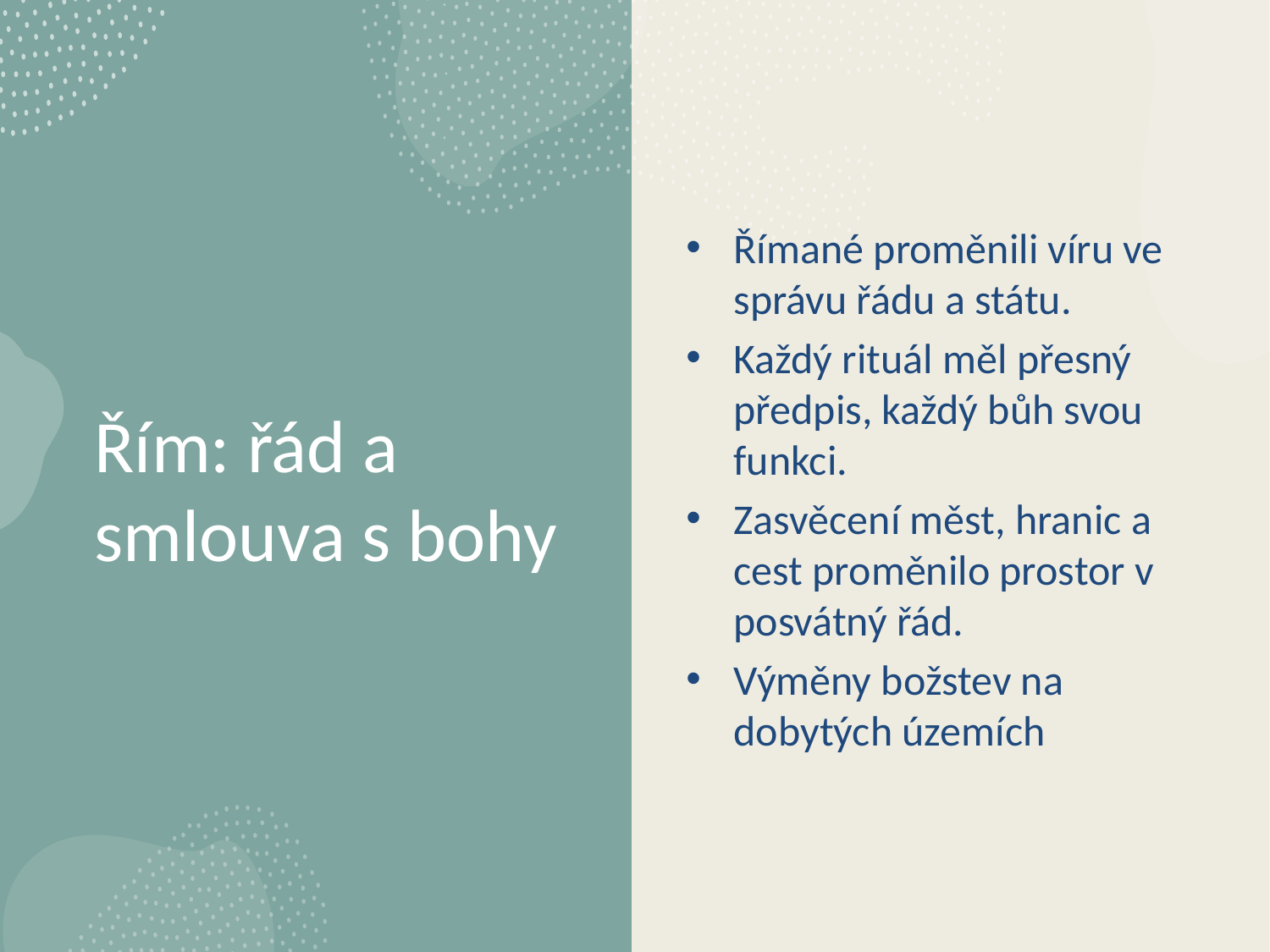

Římané proměnili víru ve správu řádu a státu.
Každý rituál měl přesný předpis, každý bůh svou funkci.
Zasvěcení měst, hranic a cest proměnilo prostor v posvátný řád.
Výměny božstev na dobytých územích
# Řím: řád a smlouva s bohy